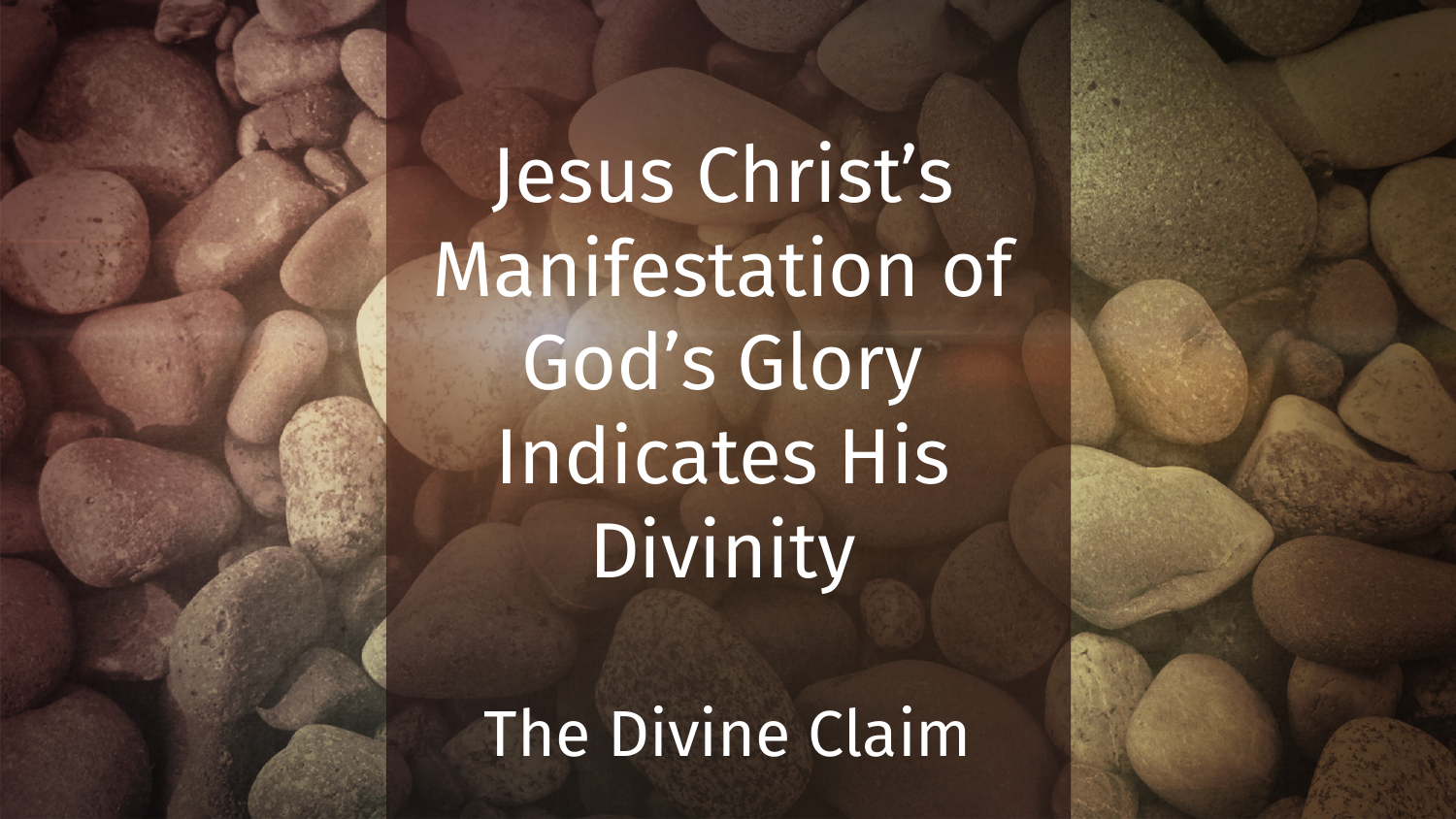

# Jesus Christ’s Manifestation of God’s Glory Indicates His Divinity
The Divine Claim